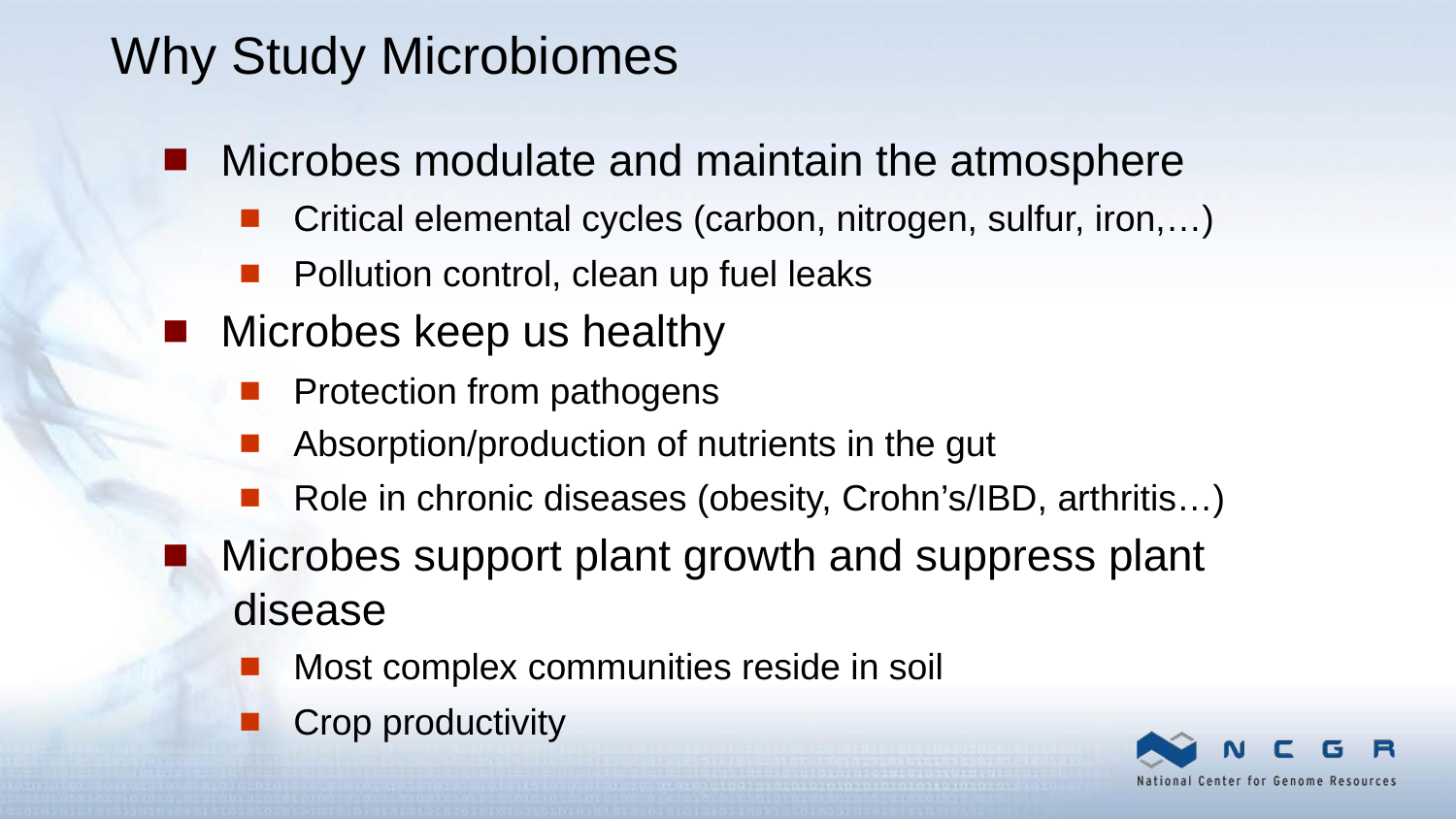

# Why Study Microbiomes
Microbes modulate and maintain the atmosphere
Critical elemental cycles (carbon, nitrogen, sulfur, iron,…)
Pollution control, clean up fuel leaks
Microbes keep us healthy
Protection from pathogens
Absorption/production of nutrients in the gut
Role in chronic diseases (obesity, Crohn’s/IBD, arthritis…)
Microbes support plant growth and suppress plant  disease
Most complex communities reside in soil
Crop productivity